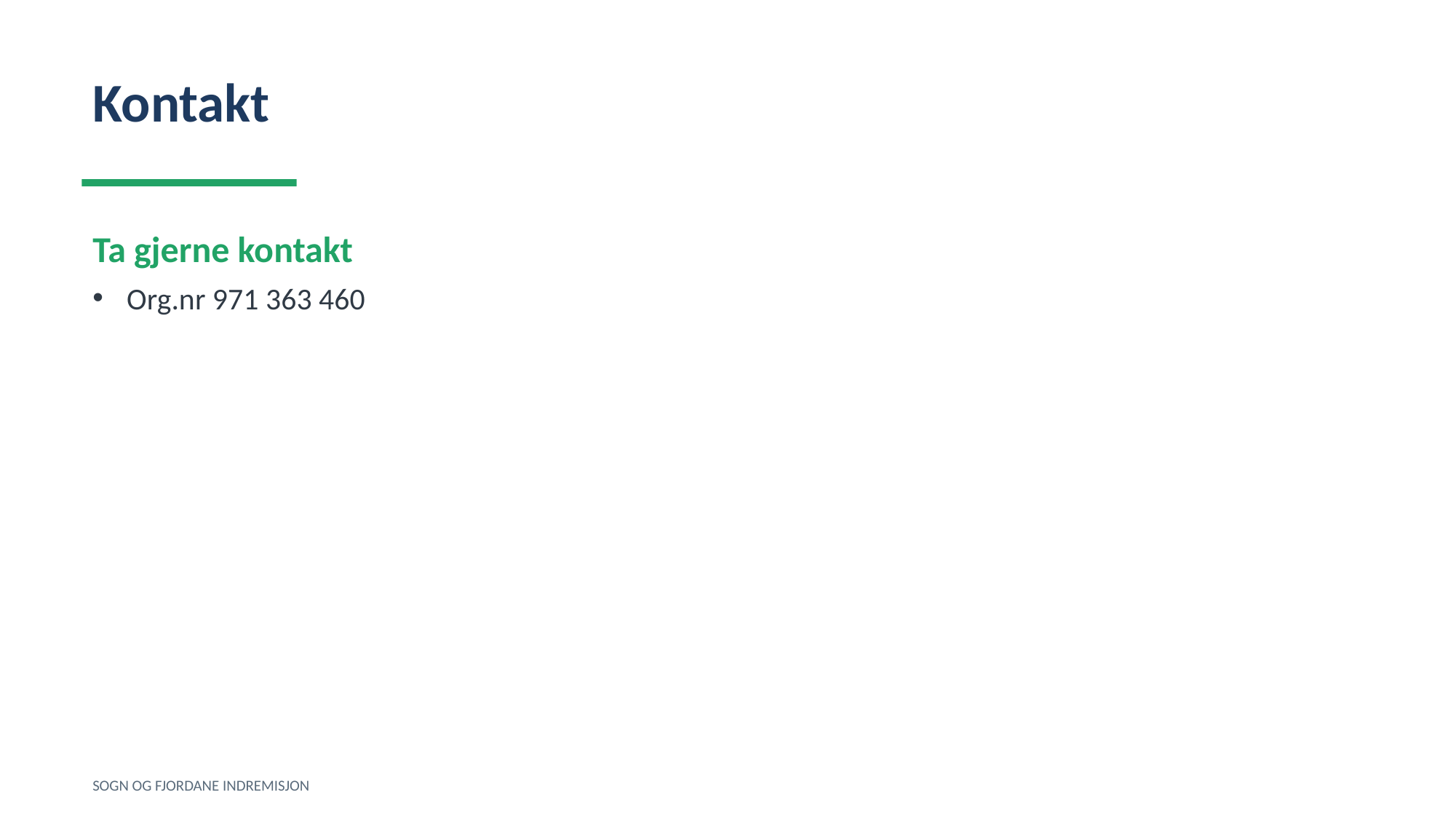

Kontakt

Ta gjerne kontakt
Org.nr 971 363 460
SOGN OG FJORDANE INDREMISJON